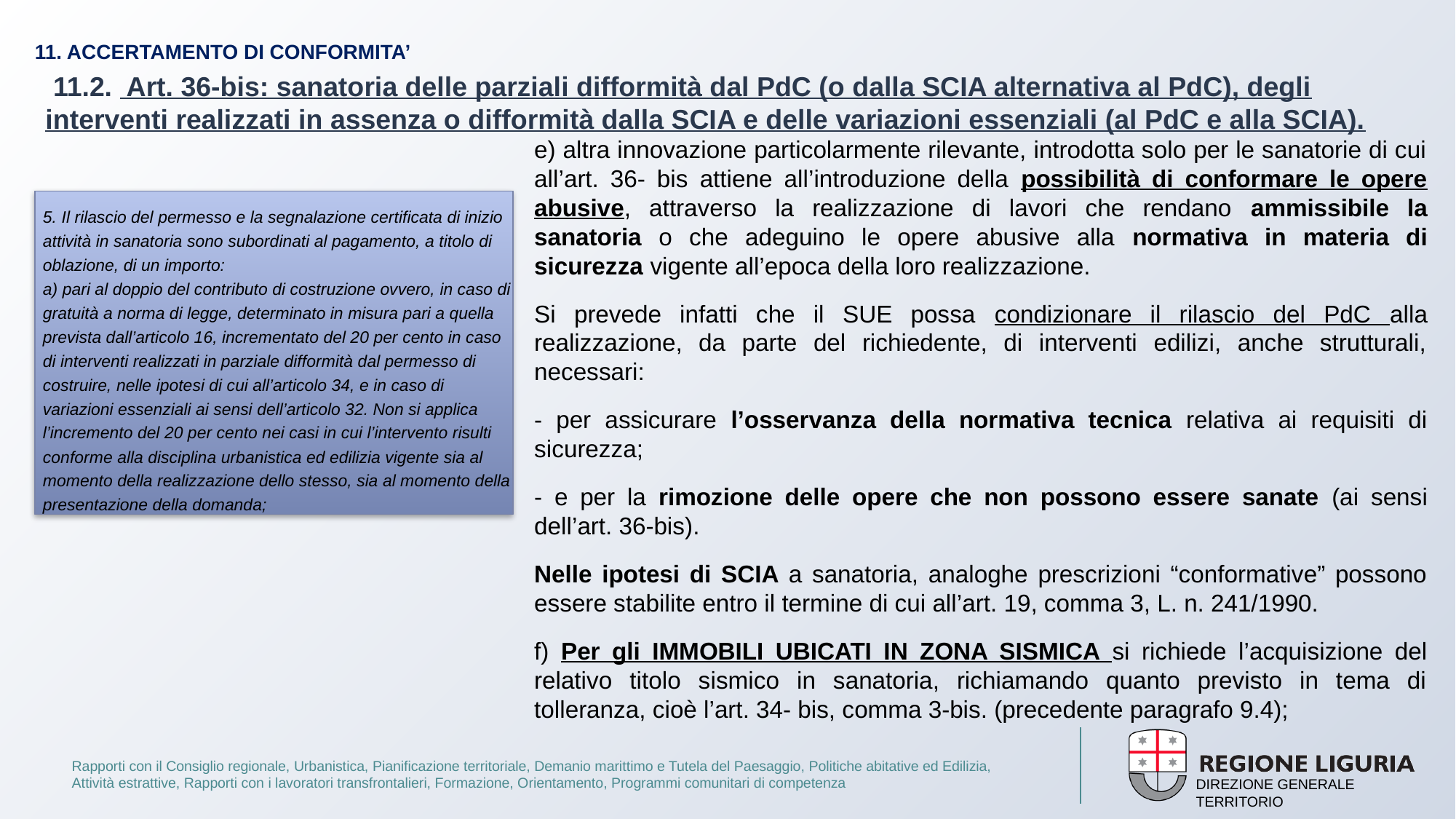

# 11. ACCERTAMENTO DI CONFORMITA’
 11.2.  Art. 36-bis: sanatoria delle parziali difformità dal PdC (o dalla SCIA alternativa al PdC), degli interventi realizzati in assenza o difformità dalla SCIA e delle variazioni essenziali (al PdC e alla SCIA).
e) altra innovazione particolarmente rilevante, introdotta solo per le sanatorie di cui all’art. 36- bis attiene all’introduzione della possibilità di conformare le opere abusive, attraverso la realizzazione di lavori che rendano ammissibile la sanatoria o che adeguino le opere abusive alla normativa in materia di sicurezza vigente all’epoca della loro realizzazione.
Si prevede infatti che il SUE possa condizionare il rilascio del PdC alla realizzazione, da parte del richiedente, di interventi edilizi, anche strutturali, necessari:
- per assicurare l’osservanza della normativa tecnica relativa ai requisiti di sicurezza;
- e per la rimozione delle opere che non possono essere sanate (ai sensi dell’art. 36-bis).
Nelle ipotesi di SCIA a sanatoria, analoghe prescrizioni “conformative” possono essere stabilite entro il termine di cui all’art. 19, comma 3, L. n. 241/1990.
f) Per gli IMMOBILI UBICATI IN ZONA SISMICA si richiede l’acquisizione del relativo titolo sismico in sanatoria, richiamando quanto previsto in tema di tolleranza, cioè l’art. 34- bis, comma 3-bis. (precedente paragrafo 9.4);

5. Il rilascio del permesso e la segnalazione certificata di inizio attività in sanatoria sono subordinati al pagamento, a titolo di oblazione, di un importo:
a) pari al doppio del contributo di costruzione ovvero, in caso di gratuità a norma di legge, determinato in misura pari a quella prevista dall’articolo 16, incrementato del 20 per cento in caso di interventi realizzati in parziale difformità dal permesso di costruire, nelle ipotesi di cui all’articolo 34, e in caso di variazioni essenziali ai sensi dell’articolo 32. Non si applica l’incremento del 20 per cento nei casi in cui l’intervento risulti conforme alla disciplina urbanistica ed edilizia vigente sia al momento della realizzazione dello stesso, sia al momento della presentazione della domanda;